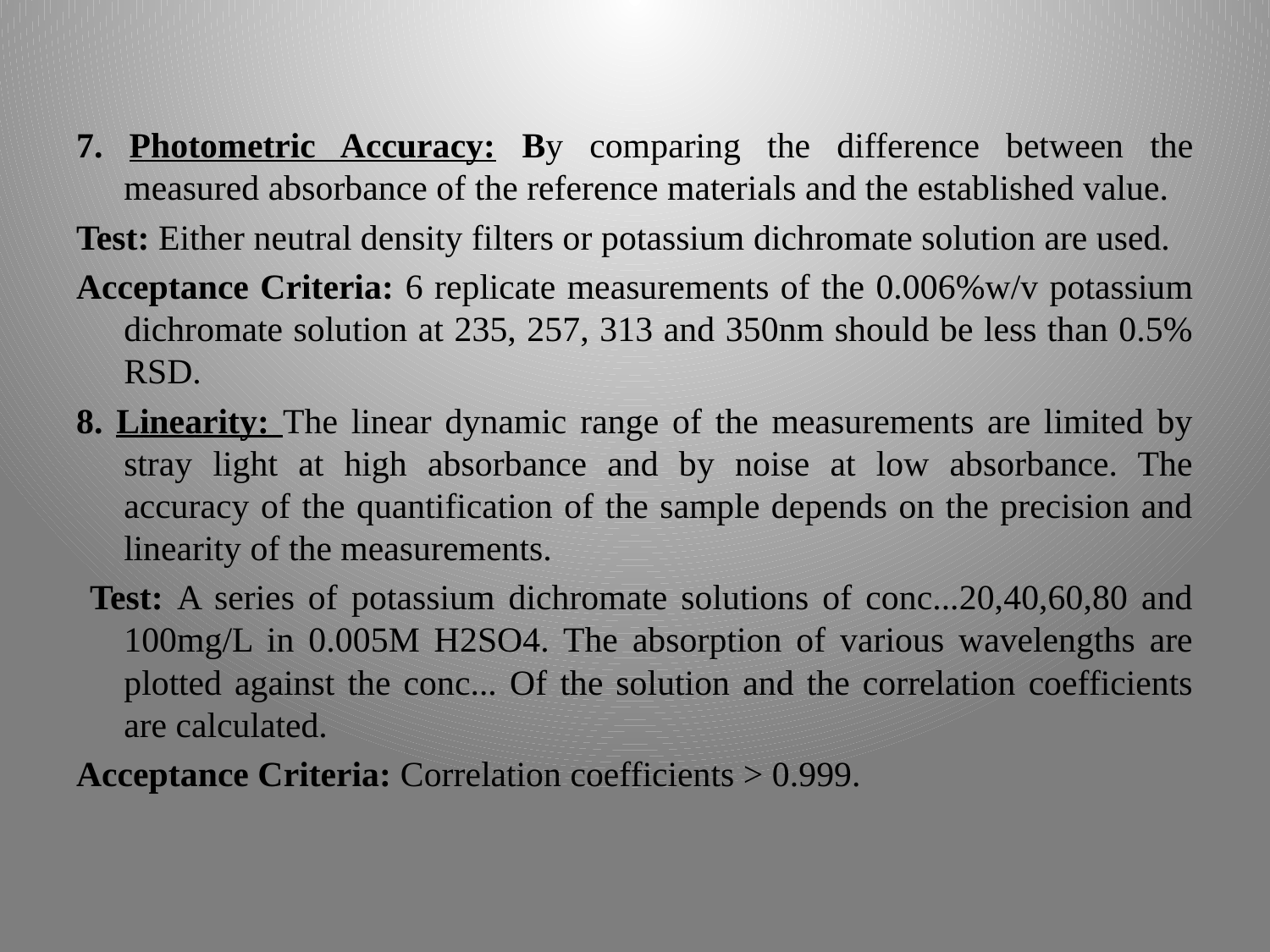

7. Photometric Accuracy: By comparing the difference between the measured absorbance of the reference materials and the established value.
Test: Either neutral density filters or potassium dichromate solution are used.
Acceptance Criteria: 6 replicate measurements of the 0.006%w/v potassium dichromate solution at 235, 257, 313 and 350nm should be less than 0.5% RSD.
8. Linearity: The linear dynamic range of the measurements are limited by stray light at high absorbance and by noise at low absorbance. The accuracy of the quantification of the sample depends on the precision and linearity of the measurements.
 Test: A series of potassium dichromate solutions of conc...20,40,60,80 and 100mg/L in 0.005M H2SO4. The absorption of various wavelengths are plotted against the conc... Of the solution and the correlation coefficients are calculated.
Acceptance Criteria: Correlation coefficients > 0.999.